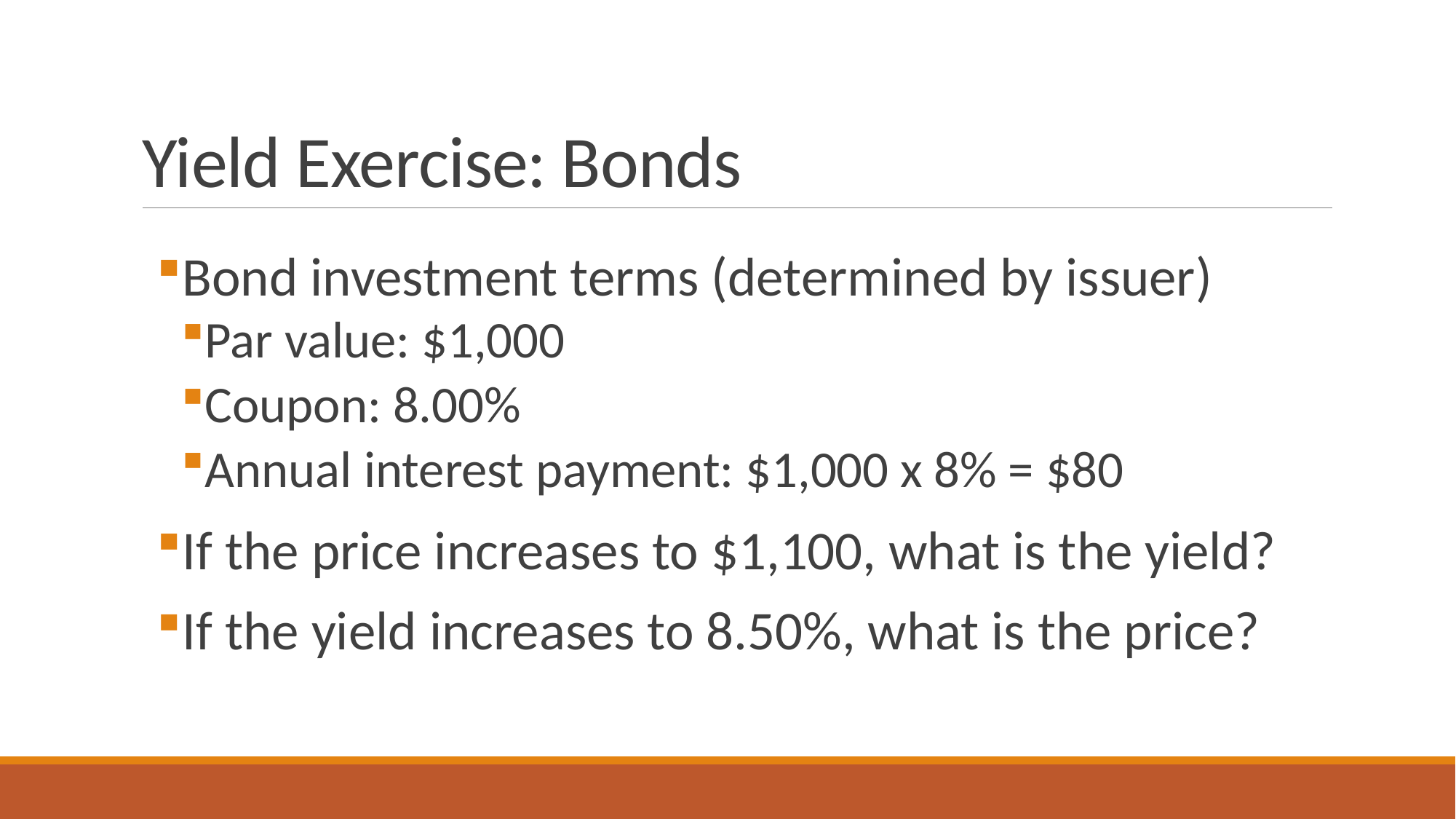

# Yield Exercise: Bonds
Bond investment terms (determined by issuer)
Par value: $1,000
Coupon: 8.00%
Annual interest payment: $1,000 x 8% = $80
If the price increases to $1,100, what is the yield?
If the yield increases to 8.50%, what is the price?